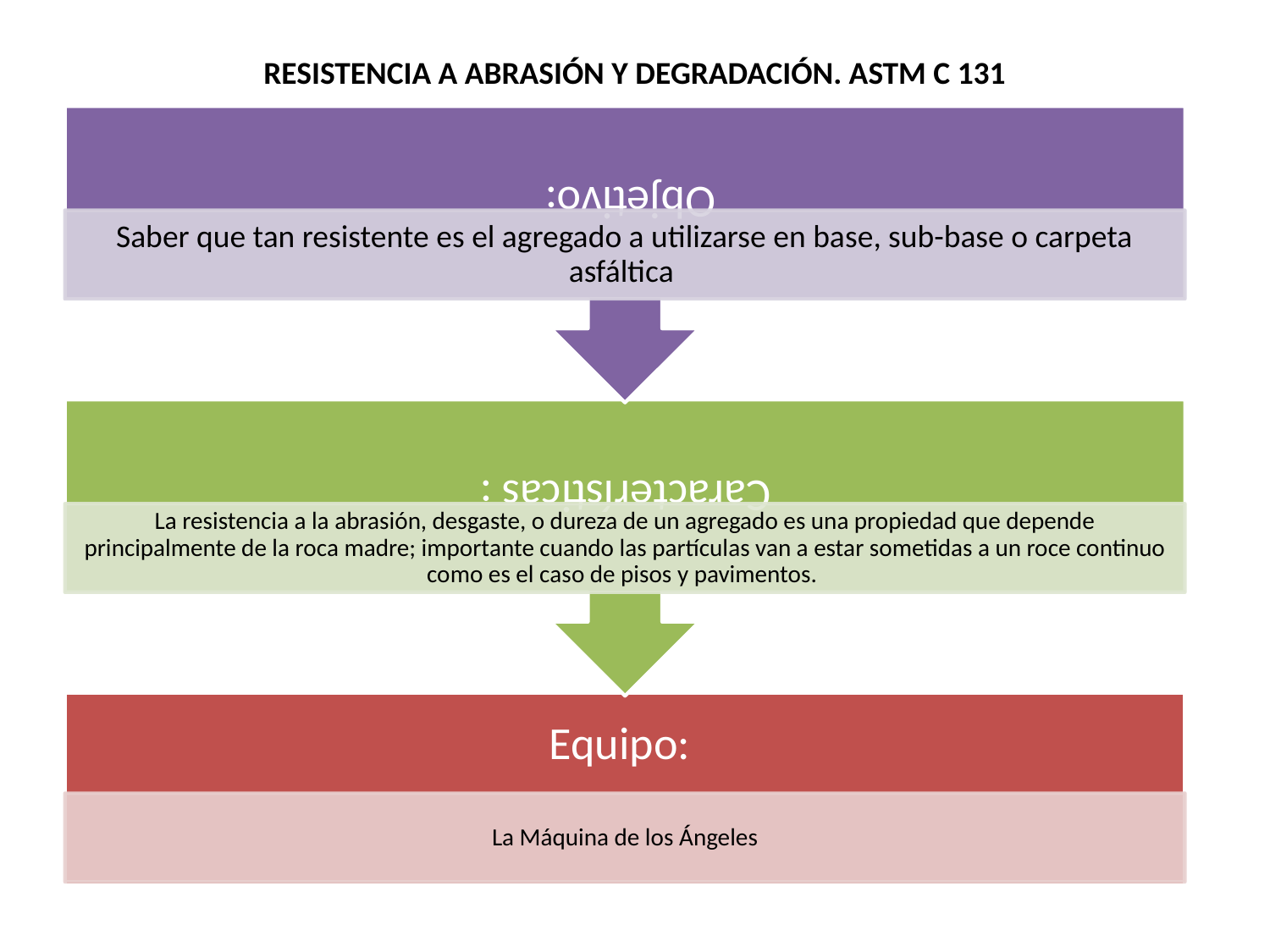

RESISTENCIA A ABRASIÓN Y DEGRADACIÓN. ASTM C 131
Equipo:
La Máquina de los Ángeles
Características :
La resistencia a la abrasión, desgaste, o dureza de un agregado es una propiedad que depende principalmente de la roca madre; importante cuando las partículas van a estar sometidas a un roce continuo como es el caso de pisos y pavimentos.
Objetivo:
Saber que tan resistente es el agregado a utilizarse en base, sub-base o carpeta asfáltica